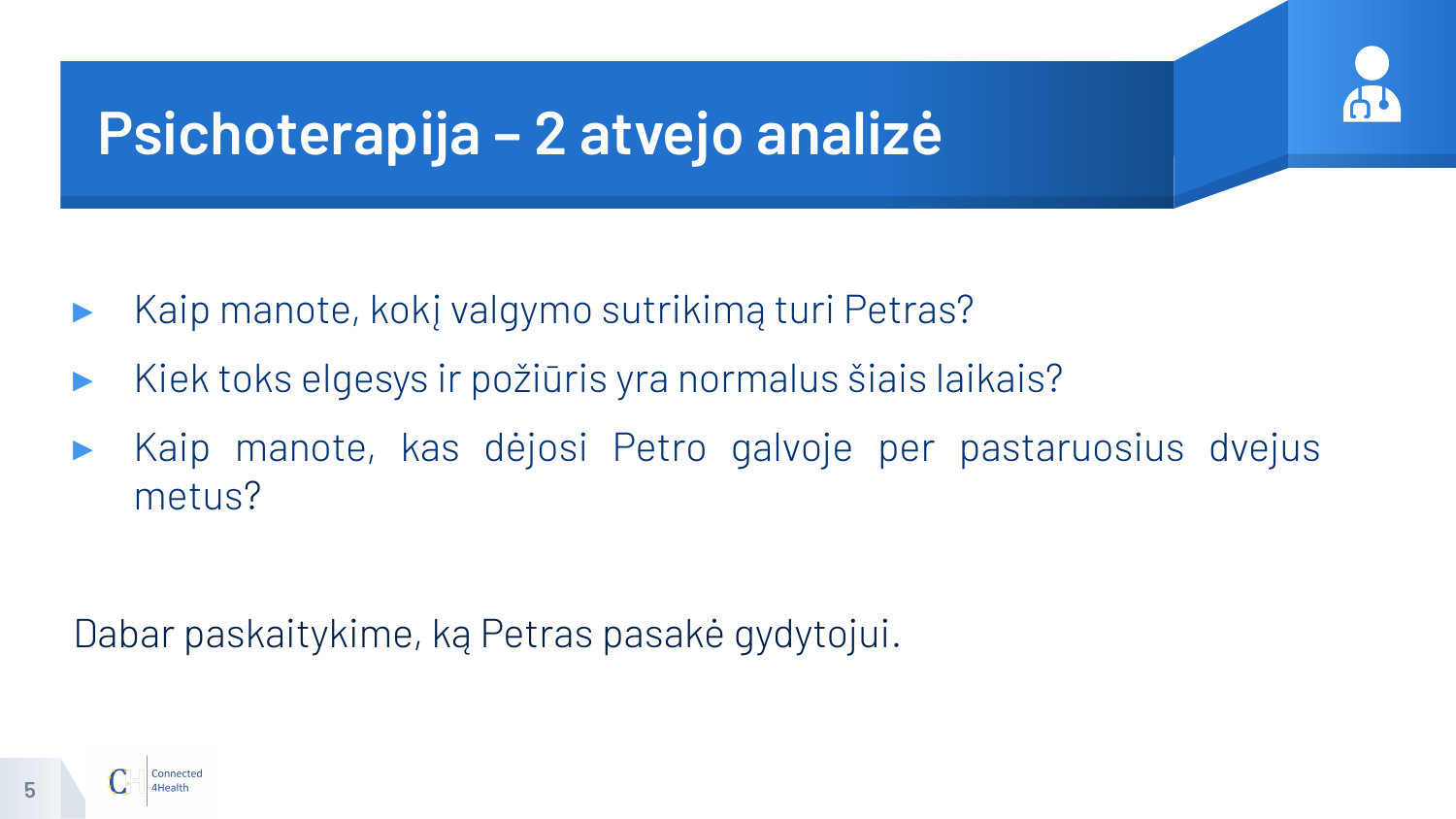

# Psichoterapija – 2 atvejo analizė
Kaip manote, kokį valgymo sutrikimą turi Petras?
Kiek toks elgesys ir požiūris yra normalus šiais laikais?
Kaip manote, kas dėjosi Petro galvoje per pastaruosius dvejus metus?

Dabar paskaitykime, ką Petras pasakė gydytojui.

5